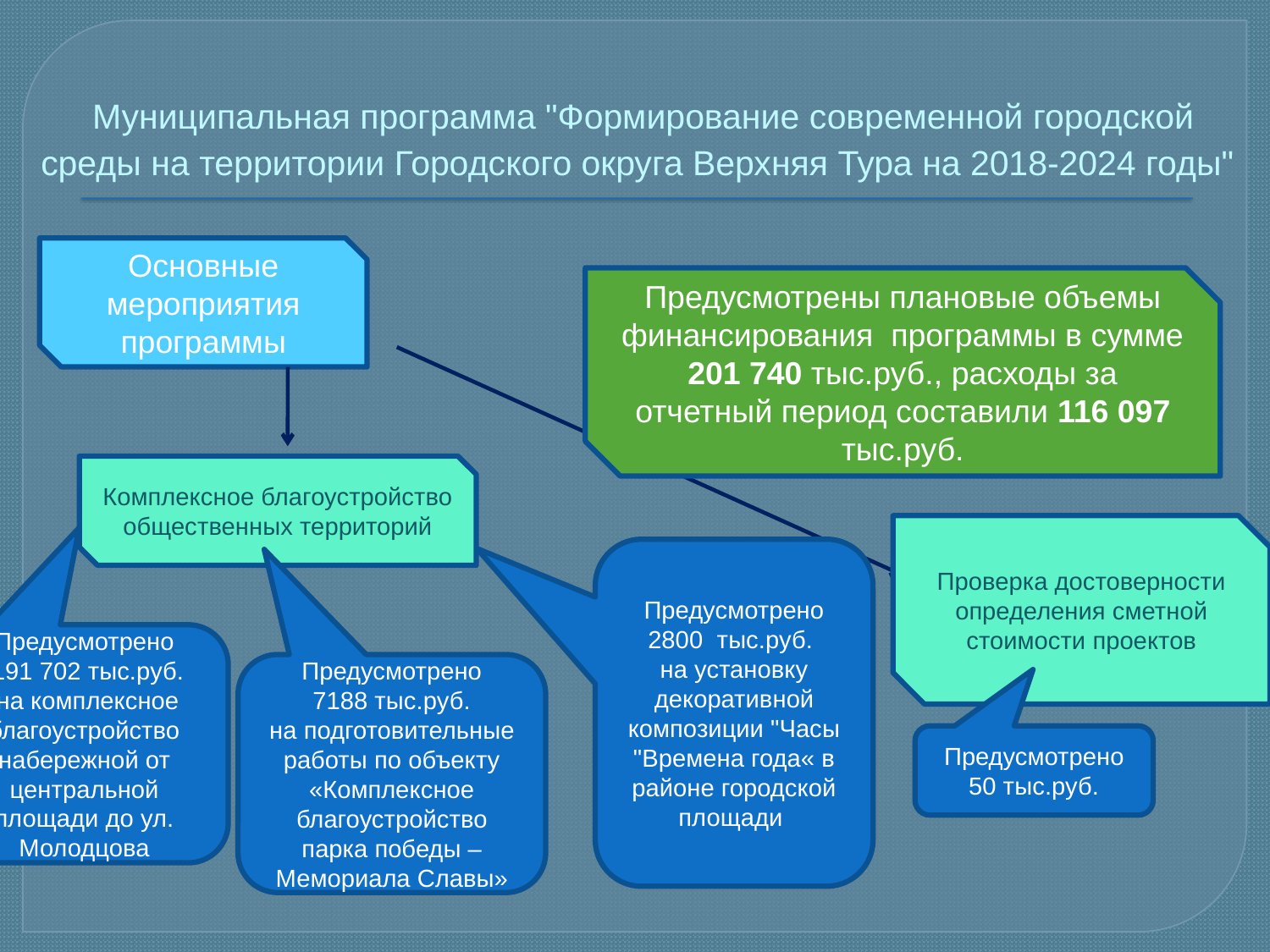

# Муниципальная программа "Формирование современной городской среды на территории Городского округа Верхняя Тура на 2018-2024 годы"
Основные мероприятия программы
Предусмотрены плановые объемы финансирования  программы в сумме 201 740 тыс.руб., расходы за отчетный период составили 116 097 тыс.руб.
Комплексное благоустройство общественных территорий
Проверка достоверности определения сметной стоимости проектов
Предусмотрено 2800  тыс.руб.
на установку декоративной композиции "Часы "Времена года« в районе городской площади
Предусмотрено
 191 702 тыс.руб.
 на комплексное благоустройство набережной от центральной площади до ул. Молодцова
Предусмотрено
 7188 тыс.руб.
на подготовительные работы по объекту «Комплексное благоустройство парка победы – Мемориала Славы»
Предусмотрено 50 тыс.руб.